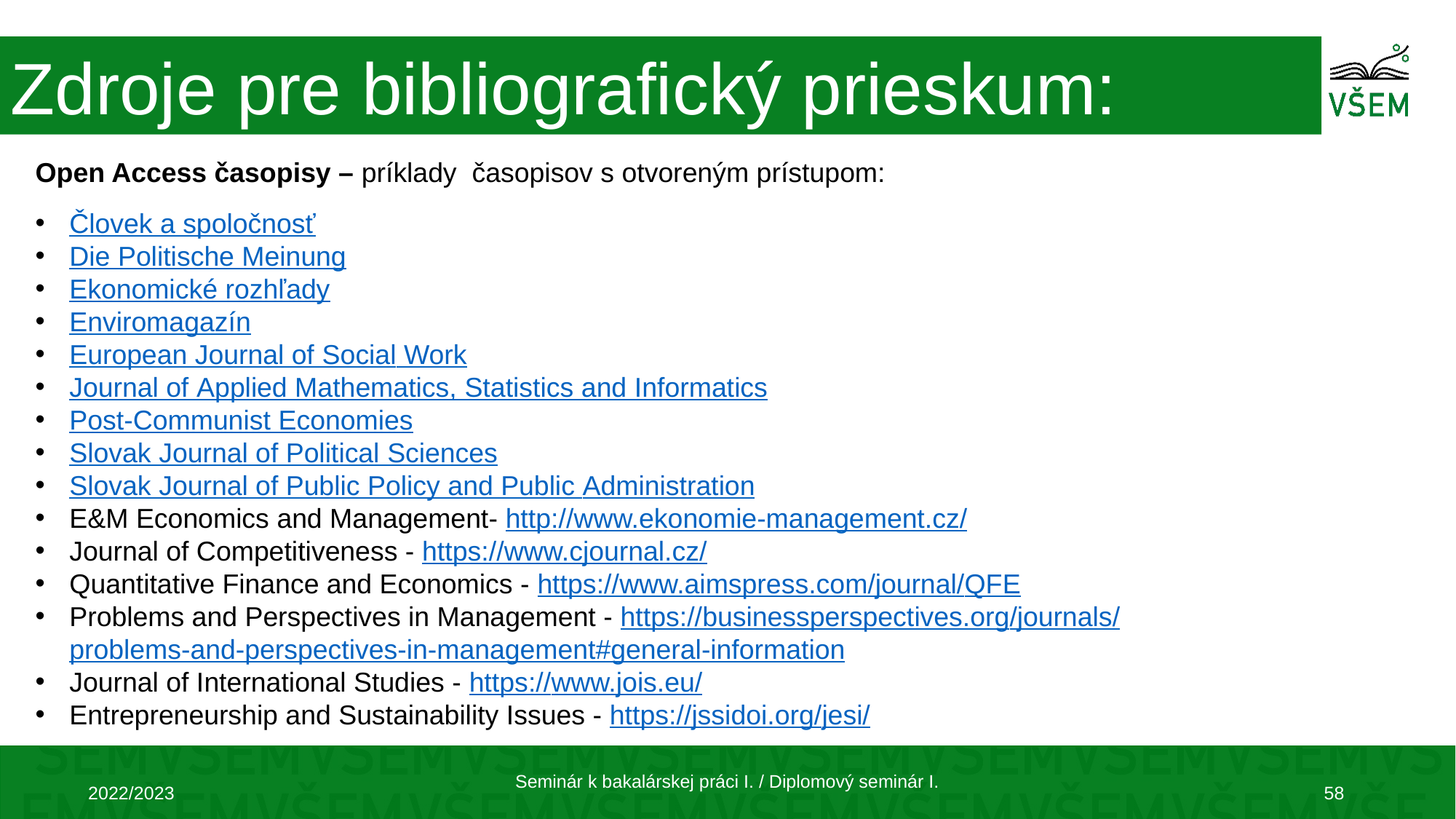

Zdroje pre bibliografický prieskum:
Open Access časopisy – príklady  časopisov s otvoreným prístupom:
Človek a spoločnosť
Die Politische Meinung
Ekonomické rozhľady
Enviromagazín
European Journal of Social Work
Journal of Applied Mathematics, Statistics and Informatics
Post-Communist Economies
Slovak Journal of Political Sciences
Slovak Journal of Public Policy and Public Administration
E&M Economics and Management- http://www.ekonomie-management.cz/
Journal of Competitiveness - https://www.cjournal.cz/
Quantitative Finance and Economics - https://www.aimspress.com/journal/QFE
Problems and Perspectives in Management - https://businessperspectives.org/journals/problems-and-perspectives-in-management#general-information
Journal of International Studies - https://www.jois.eu/
Entrepreneurship and Sustainability Issues - https://jssidoi.org/jesi/
Seminár k bakalárskej práci I. / Diplomový seminár I.
2022/2023
58